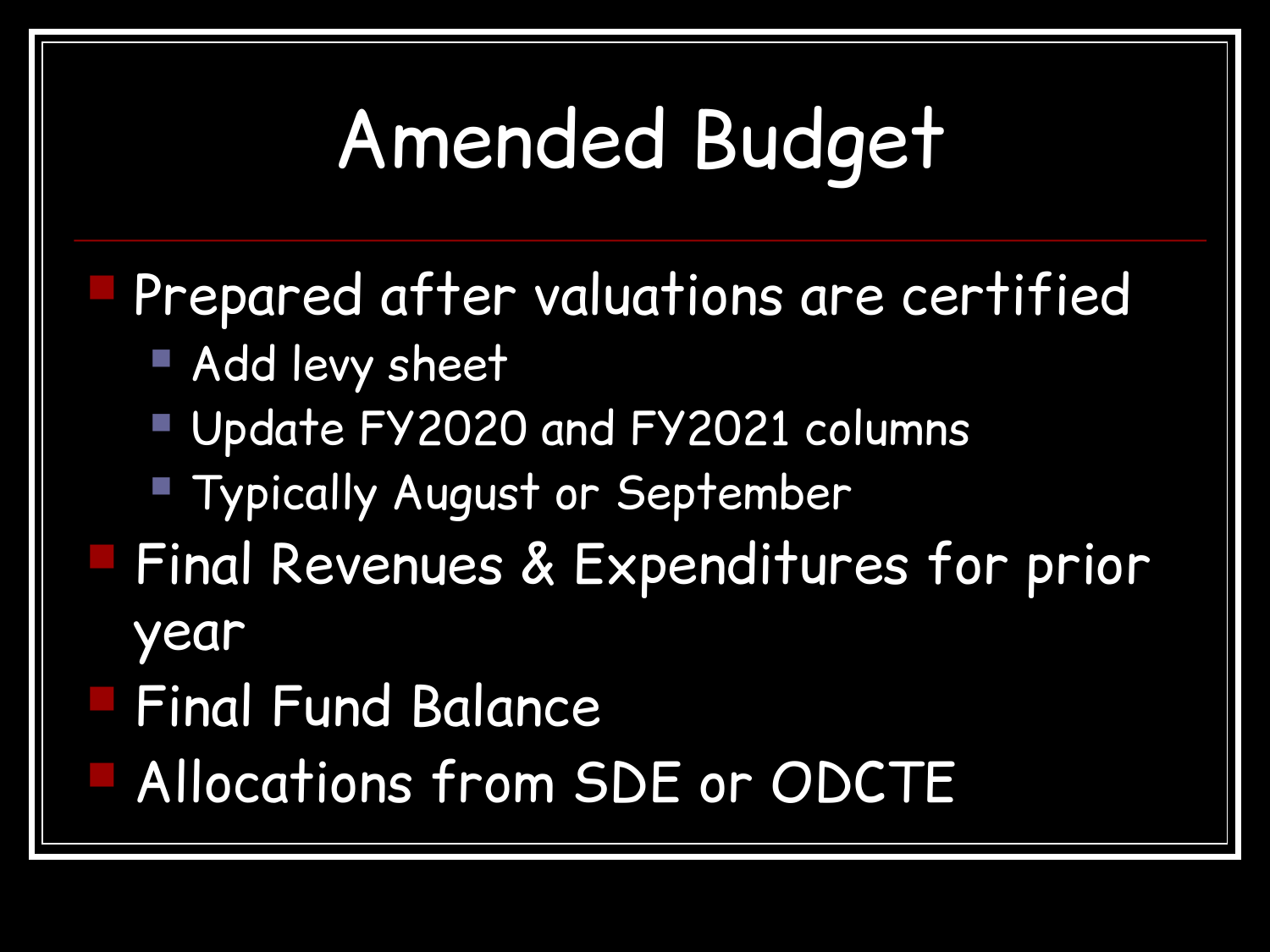

# Amended Budget
Prepared after valuations are certified
Add levy sheet
Update FY2020 and FY2021 columns
Typically August or September
Final Revenues & Expenditures for prior year
Final Fund Balance
Allocations from SDE or ODCTE